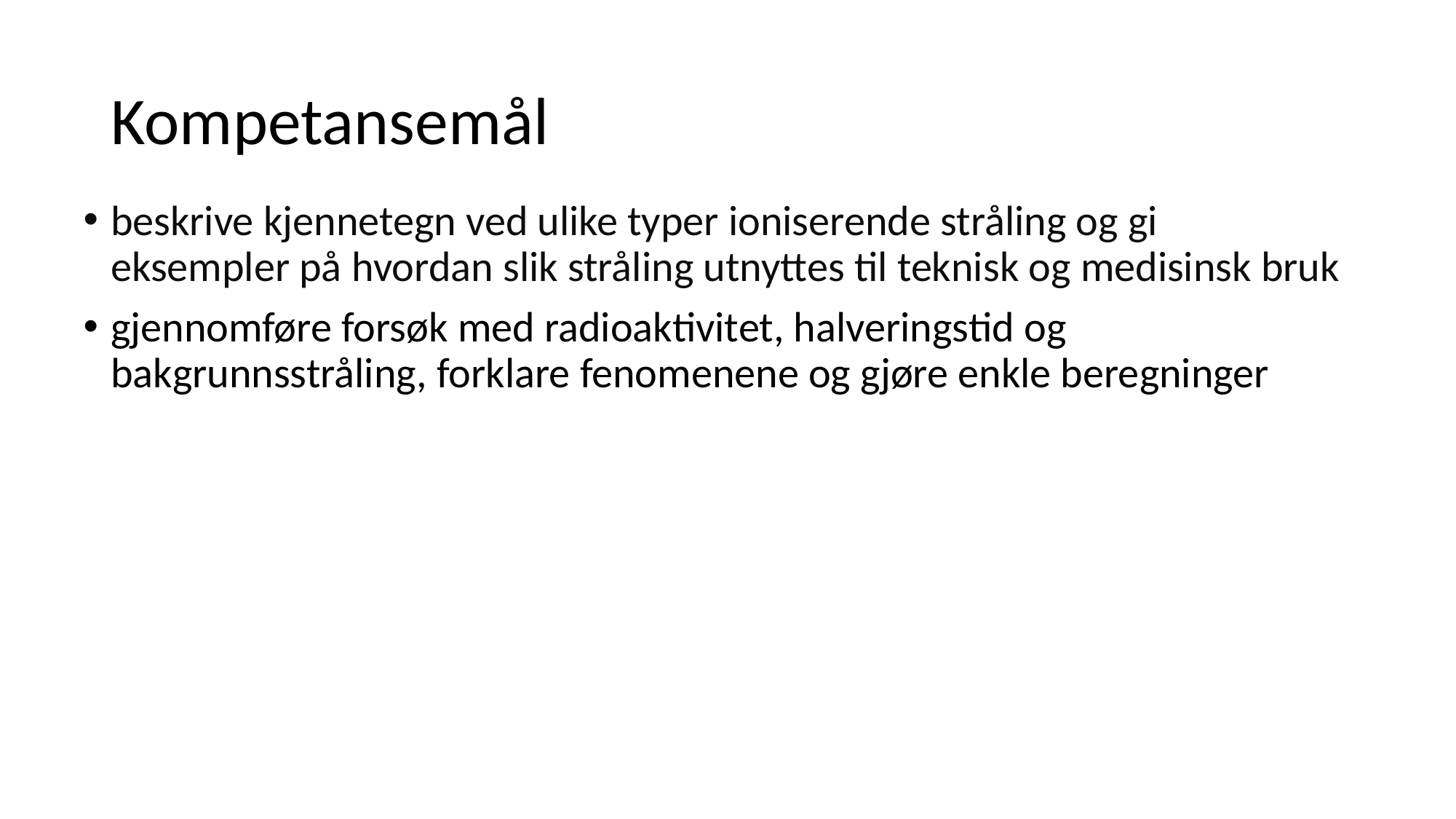

# Kompetansemål
beskrive kjennetegn ved ulike typer ioniserende stråling og gi eksempler på hvordan slik stråling utnyttes til teknisk og medisinsk bruk
gjennomføre forsøk med radioaktivitet, halveringstid og bakgrunnsstråling, forklare fenomenene og gjøre enkle beregninger